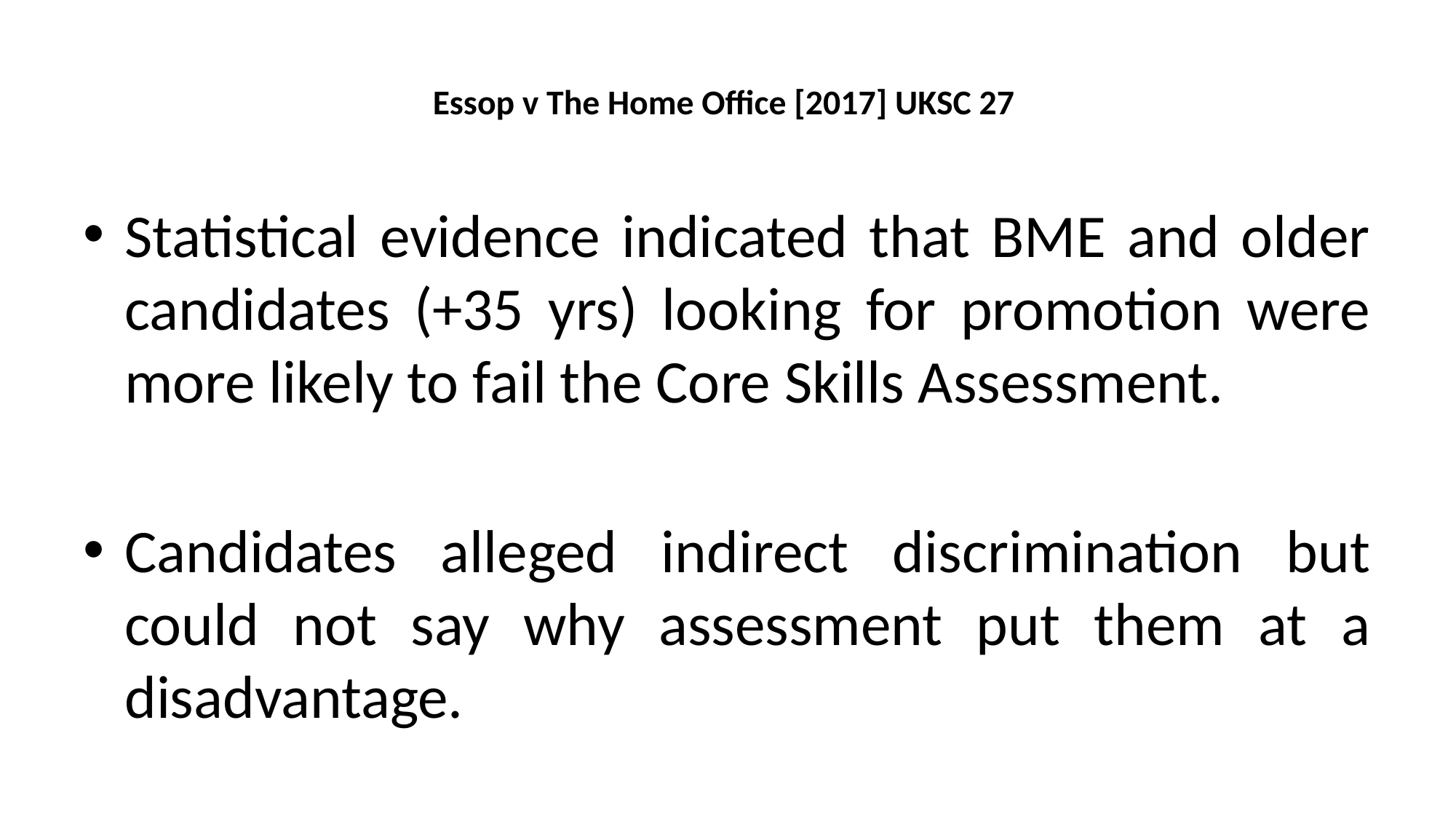

# Essop v The Home Office [2017] UKSC 27
Statistical evidence indicated that BME and older candidates (+35 yrs) looking for promotion were more likely to fail the Core Skills Assessment.

Candidates alleged indirect discrimination but could not say why assessment put them at a disadvantage.